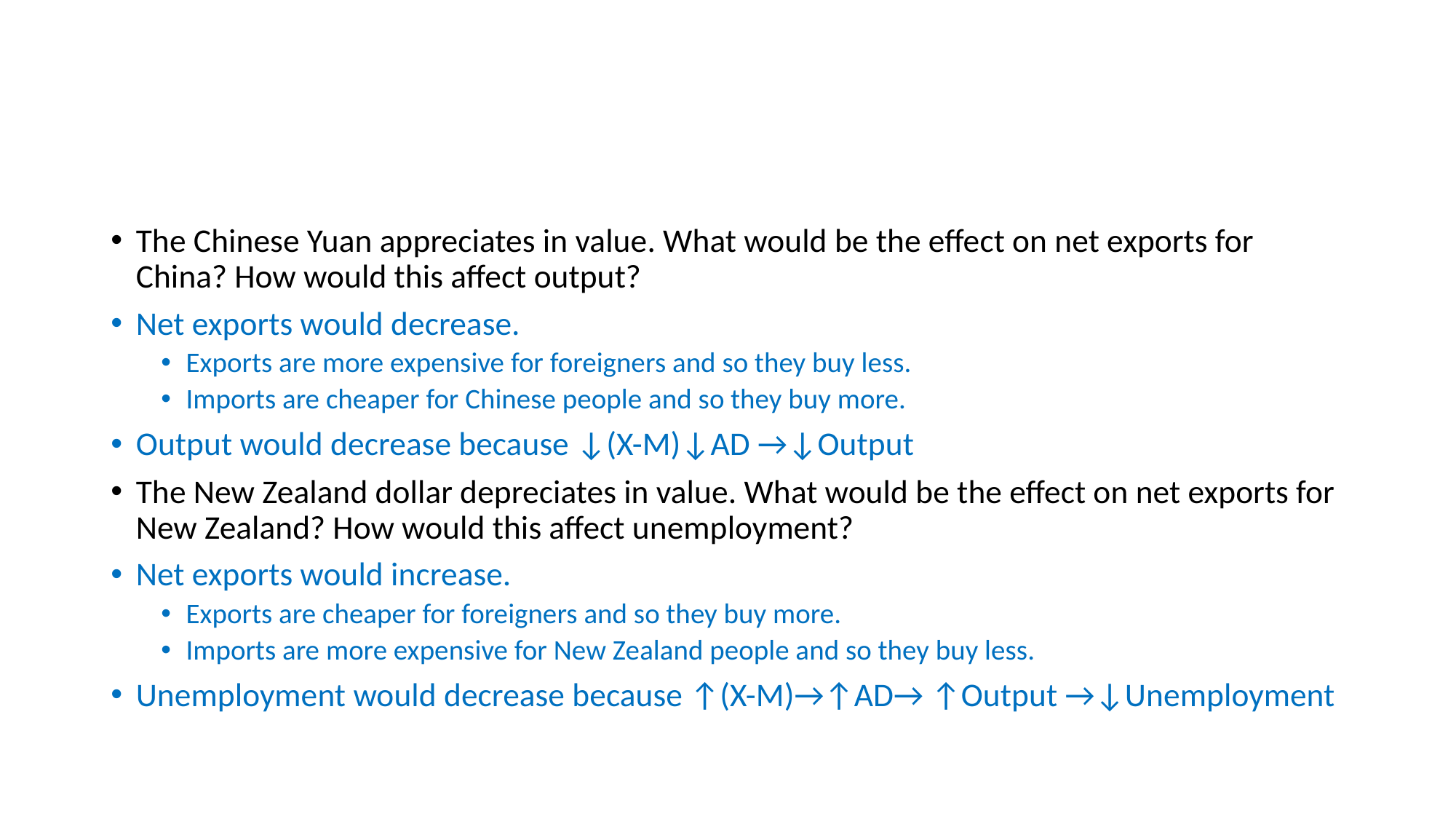

#
The Chinese Yuan appreciates in value. What would be the effect on net exports for China? How would this affect output?
Net exports would decrease.
Exports are more expensive for foreigners and so they buy less.
Imports are cheaper for Chinese people and so they buy more.
Output would decrease because ↓(X-M)↓AD →↓Output
The New Zealand dollar depreciates in value. What would be the effect on net exports for New Zealand? How would this affect unemployment?
Net exports would increase.
Exports are cheaper for foreigners and so they buy more.
Imports are more expensive for New Zealand people and so they buy less.
Unemployment would decrease because ↑(X-M)→↑AD→ ↑Output →↓Unemployment